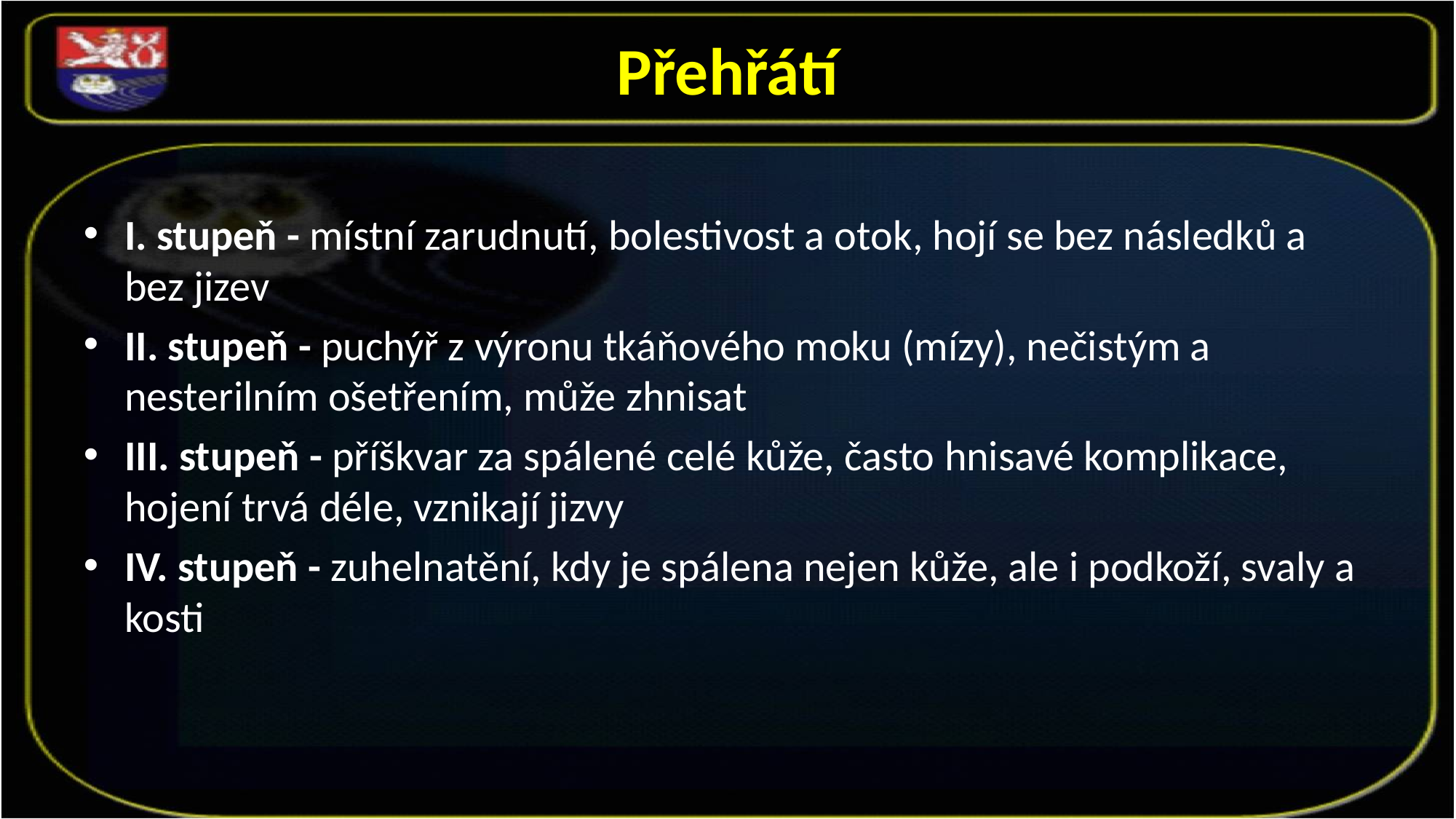

# Přehřátí
I. stupeň - místní zarudnutí, bolestivost a otok, hojí se bez následků a bez jizev
II. stupeň - puchýř z výronu tkáňového moku (mízy), nečistým a nesterilním ošetřením, může zhnisat
III. stupeň - příškvar za spálené celé kůže, často hnisavé komplikace, hojení trvá déle, vznikají jizvy
IV. stupeň - zuhelnatění, kdy je spálena nejen kůže, ale i podkoží, svaly a kosti